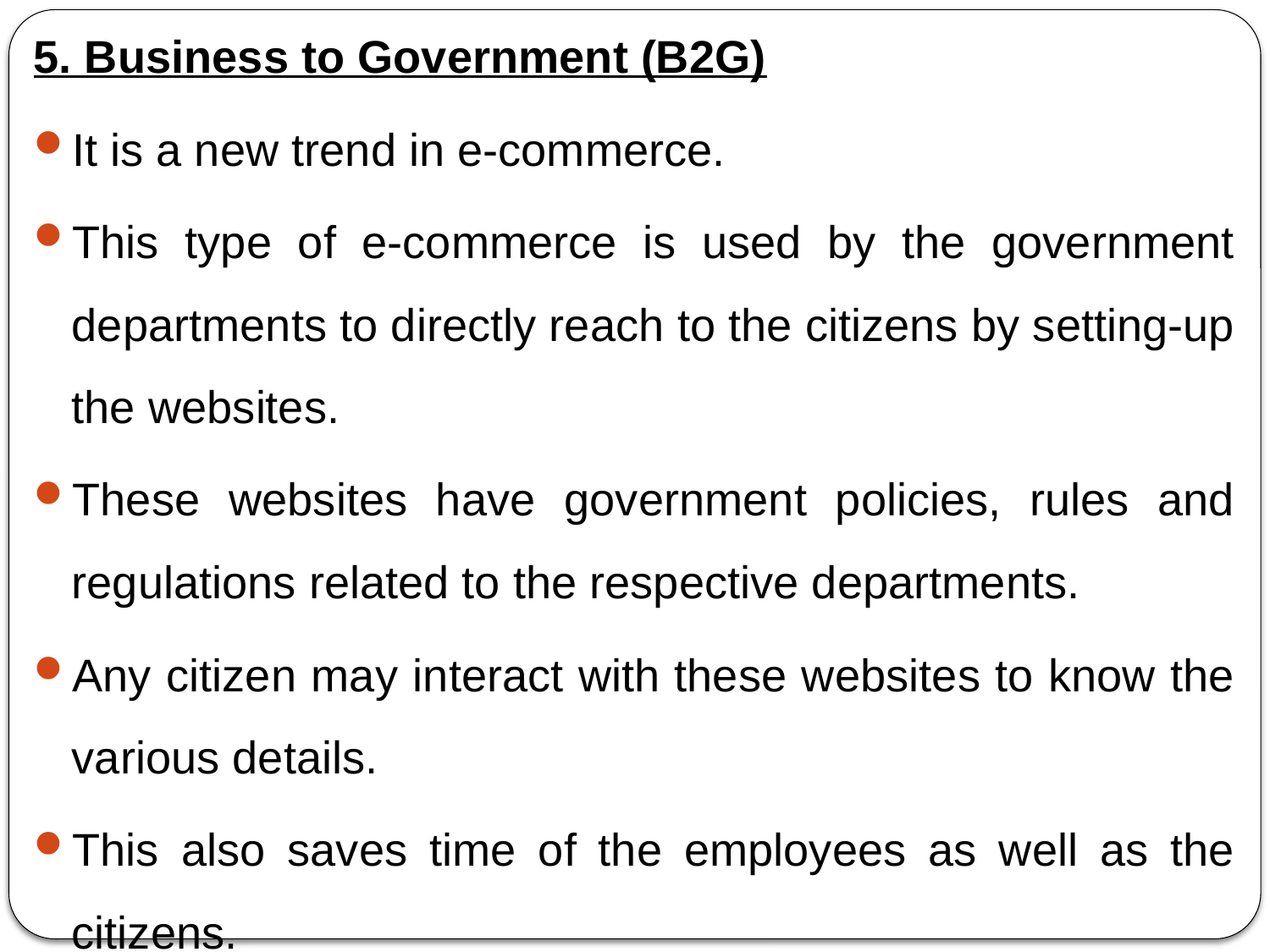

5. Business to Government (B2G)
It is a new trend in e-commerce.
This type of e-commerce is used by the government departments to directly reach to the citizens by setting-up the websites.
These websites have government policies, rules and regulations related to the respective departments.
Any citizen may interact with these websites to know the various details.
This also saves time of the employees as well as the citizens.
The concept of Smart City has been evolved from B2G e-commerce.